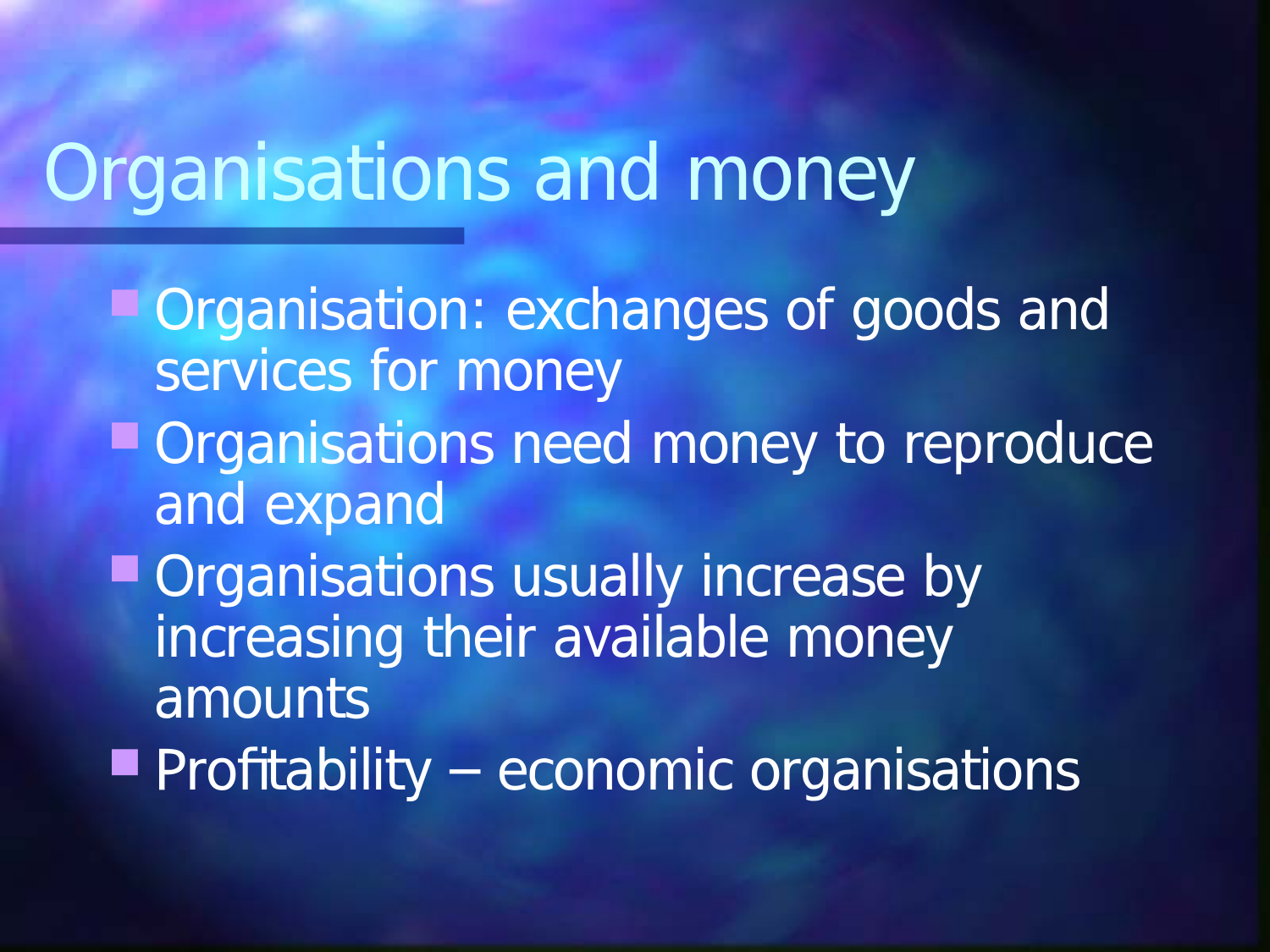

# Organisations and money
Organisation: exchanges of goods and services for money
Organisations need money to reproduce and expand
Organisations usually increase by increasing their available money amounts
Profitability – economic organisations